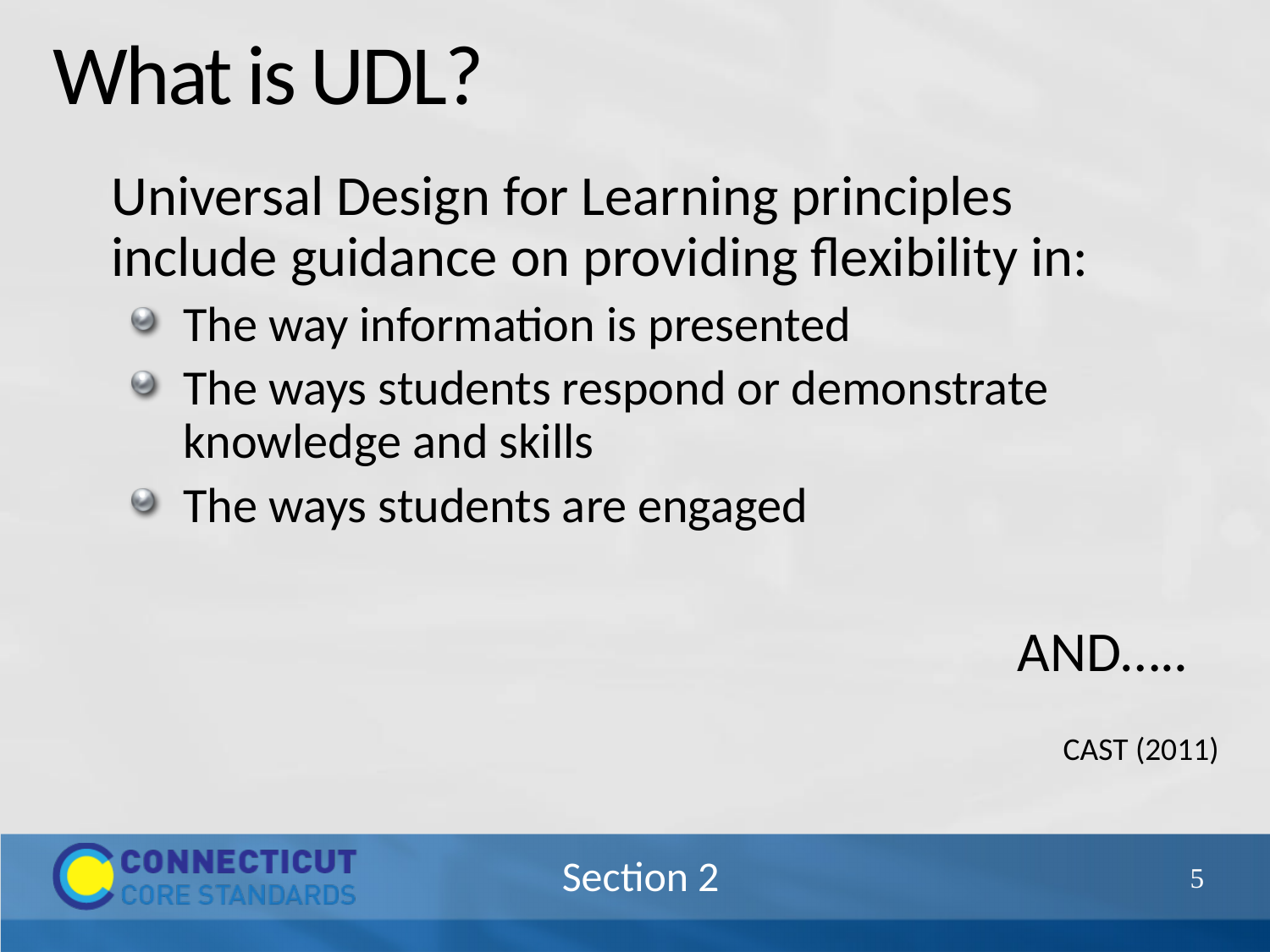

# What is UDL?
	Universal Design for Learning principles include guidance on providing flexibility in:
The way information is presented
The ways students respond or demonstrate knowledge and skills
The ways students are engaged

AND…..
CAST (2011)

5